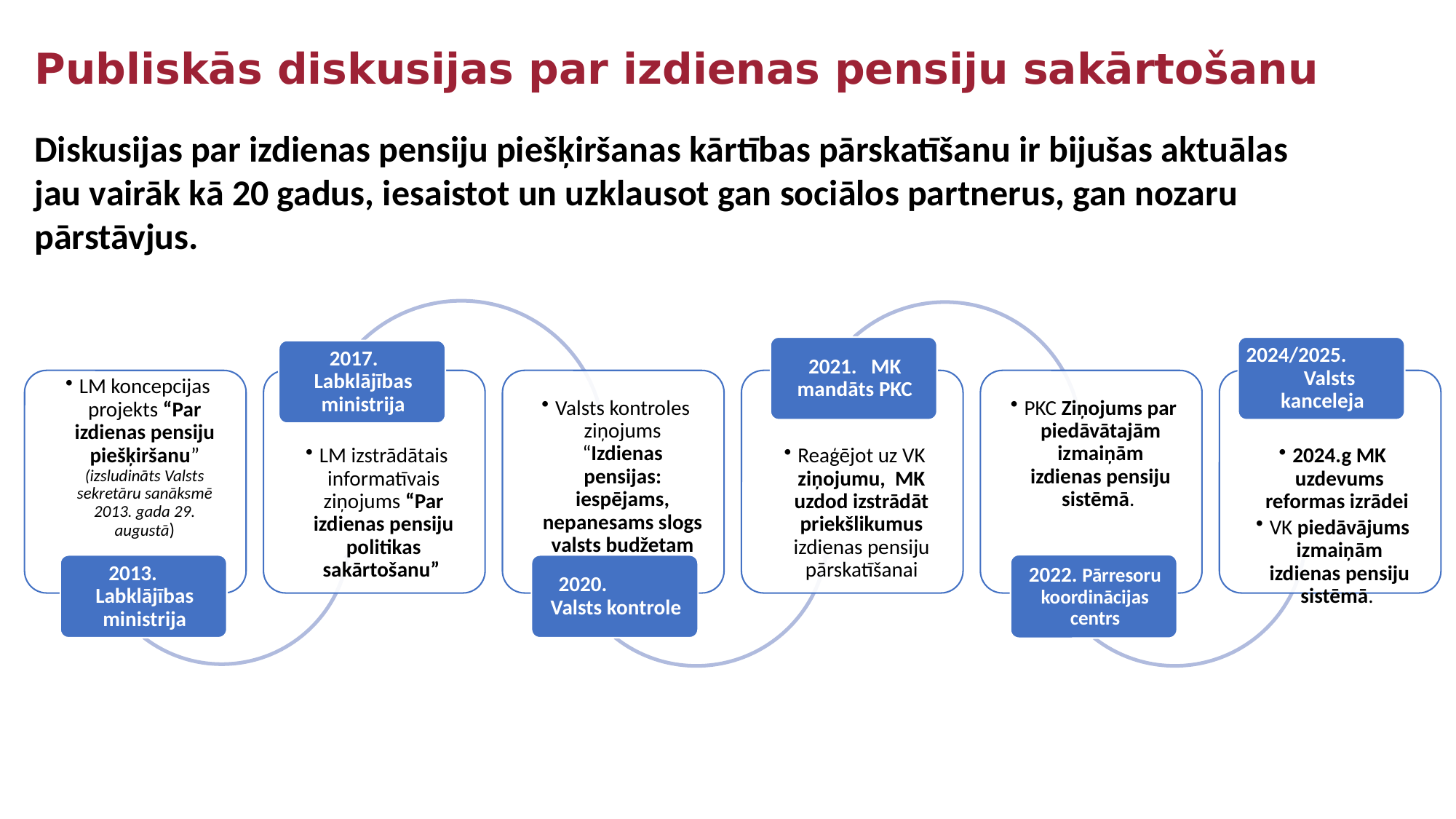

Publiskās diskusijas par izdienas pensiju sakārtošanu
LM koncepcijas projekts “Par izdienas pensiju piešķiršanu” (izsludināts Valsts sekretāru sanāksmē 2013. gada 29. augustā)
2013.      Labklājības ministrija
LM izstrādātais informatīvais ziņojums “Par izdienas pensiju politikas sakārtošanu”
2017.     Labklājības ministrija
Valsts kontroles ziņojums “Izdienas pensijas: iespējams, nepanesams slogs valsts budžetam nākotnē”
2020.               Valsts kontrole
Reaģējot uz VK ziņojumu,  MK uzdod izstrādāt priekšlikumus izdienas pensiju pārskatīšanai
2021.   MK mandāts PKC
PKC Ziņojums par piedāvātajām izmaiņām izdienas pensiju sistēmā.
2022. Pārresoru koordinācijas centrs
2024.g MK uzdevums reformas izrādei
VK piedāvājums izmaiņām izdienas pensiju sistēmā.
2024/2025.               Valsts kanceleja
Diskusijas par izdienas pensiju piešķiršanas kārtības pārskatīšanu ir bijušas aktuālas jau vairāk kā 20 gadus, iesaistot un uzklausot gan sociālos partnerus, gan nozaru pārstāvjus.